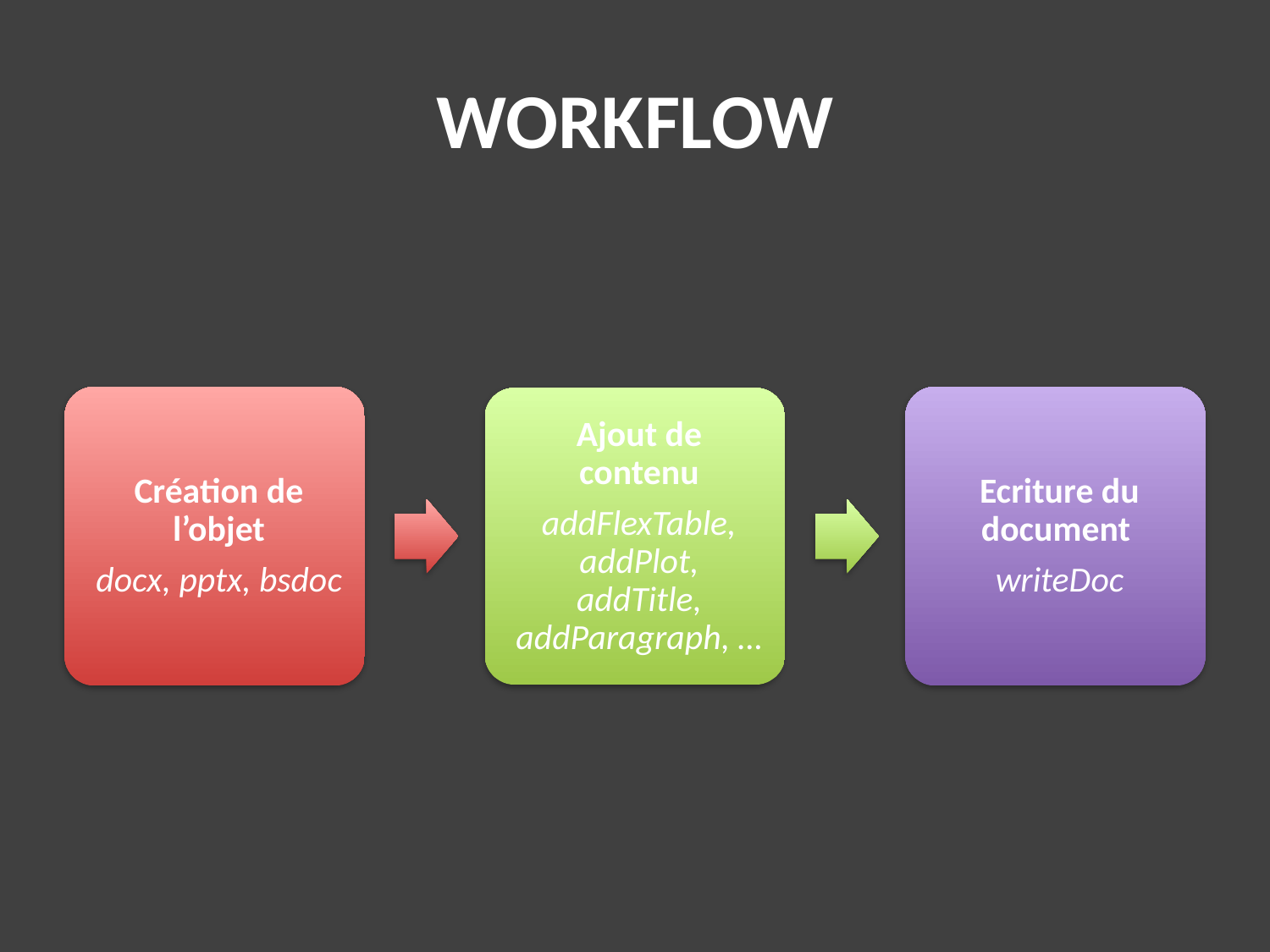

# WorkFlow
Création de l’objet
docx, pptx, bsdoc

Ajout de contenu
addFlexTable, addPlot, addTitle, addParagraph, …

Ecriture du document
writeDoc